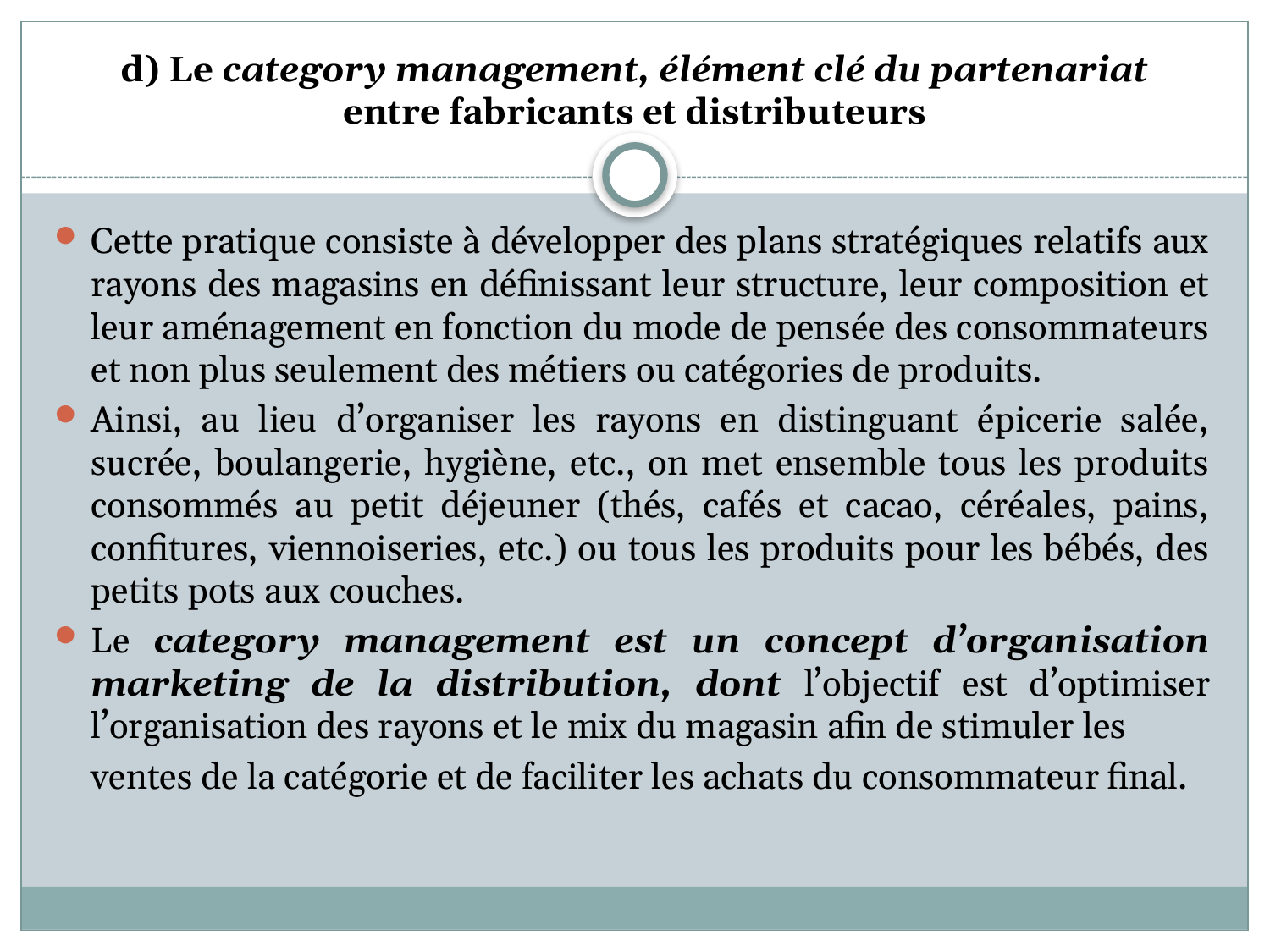

# d) Le category management, élément clé du partenariat entre fabricants et distributeurs
Cette pratique consiste à développer des plans stratégiques relatifs aux rayons des magasins en définissant leur structure, leur composition et leur aménagement en fonction du mode de pensée des consommateurs et non plus seulement des métiers ou catégories de produits.
Ainsi, au lieu d’organiser les rayons en distinguant épicerie salée, sucrée, boulangerie, hygiène, etc., on met ensemble tous les produits consommés au petit déjeuner (thés, cafés et cacao, céréales, pains, confitures, viennoiseries, etc.) ou tous les produits pour les bébés, des petits pots aux couches.
Le category management est un concept d’organisation marketing de la distribution, dont l’objectif est d’optimiser l’organisation des rayons et le mix du magasin afin de stimuler les
	ventes de la catégorie et de faciliter les achats du consommateur final.